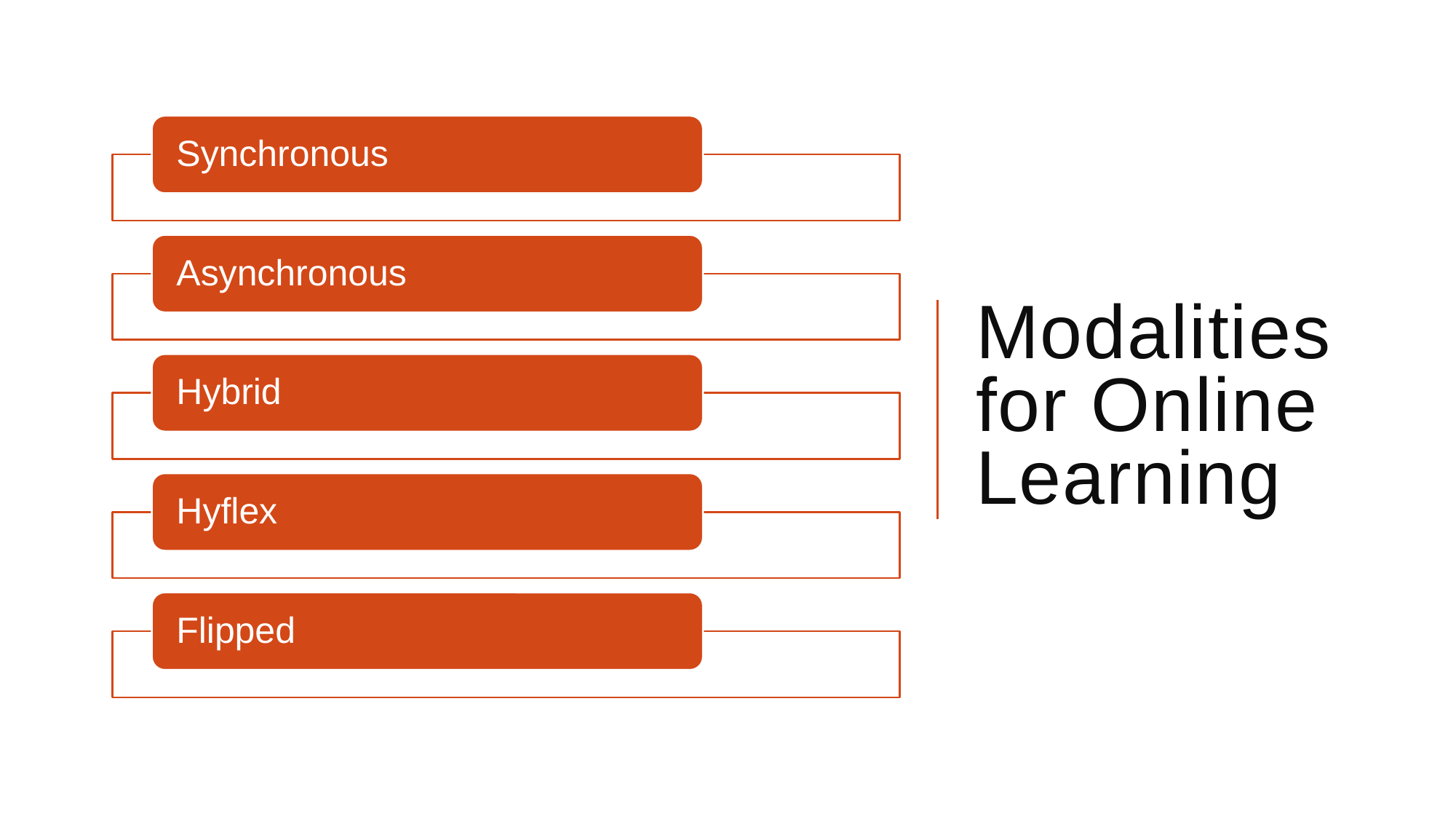

# Modalities for Online Learning

Synchronous

Asynchronous

Hybrid

Hyflex

Flipped